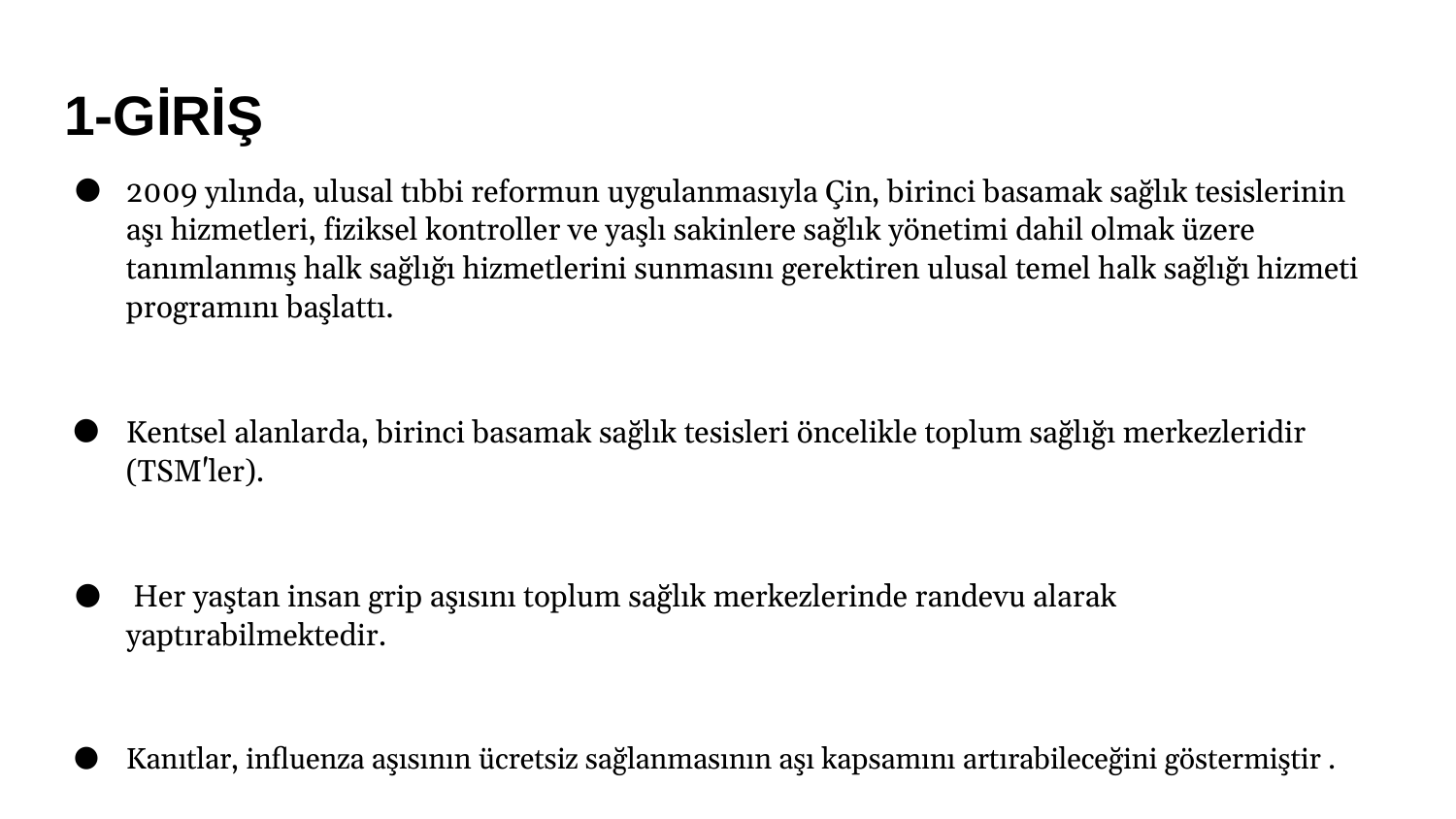

# 1-GİRİŞ

2009 yılında, ulusal tıbbi reformun uygulanmasıyla Çin, birinci basamak sağlık tesislerinin aşı hizmetleri, fiziksel kontroller ve yaşlı sakinlere sağlık yönetimi dahil olmak üzere tanımlanmış halk sağlığı hizmetlerini sunmasını gerektiren ulusal temel halk sağlığı hizmeti programını başlattı.

Kentsel alanlarda, birinci basamak sağlık tesisleri öncelikle toplum sağlığı merkezleridir (TSM'ler).

 Her yaştan insan grip aşısını toplum sağlık merkezlerinde randevu alarak yaptırabilmektedir.

Kanıtlar, influenza aşısının ücretsiz sağlanmasının aşı kapsamını artırabileceğini göstermiştir .